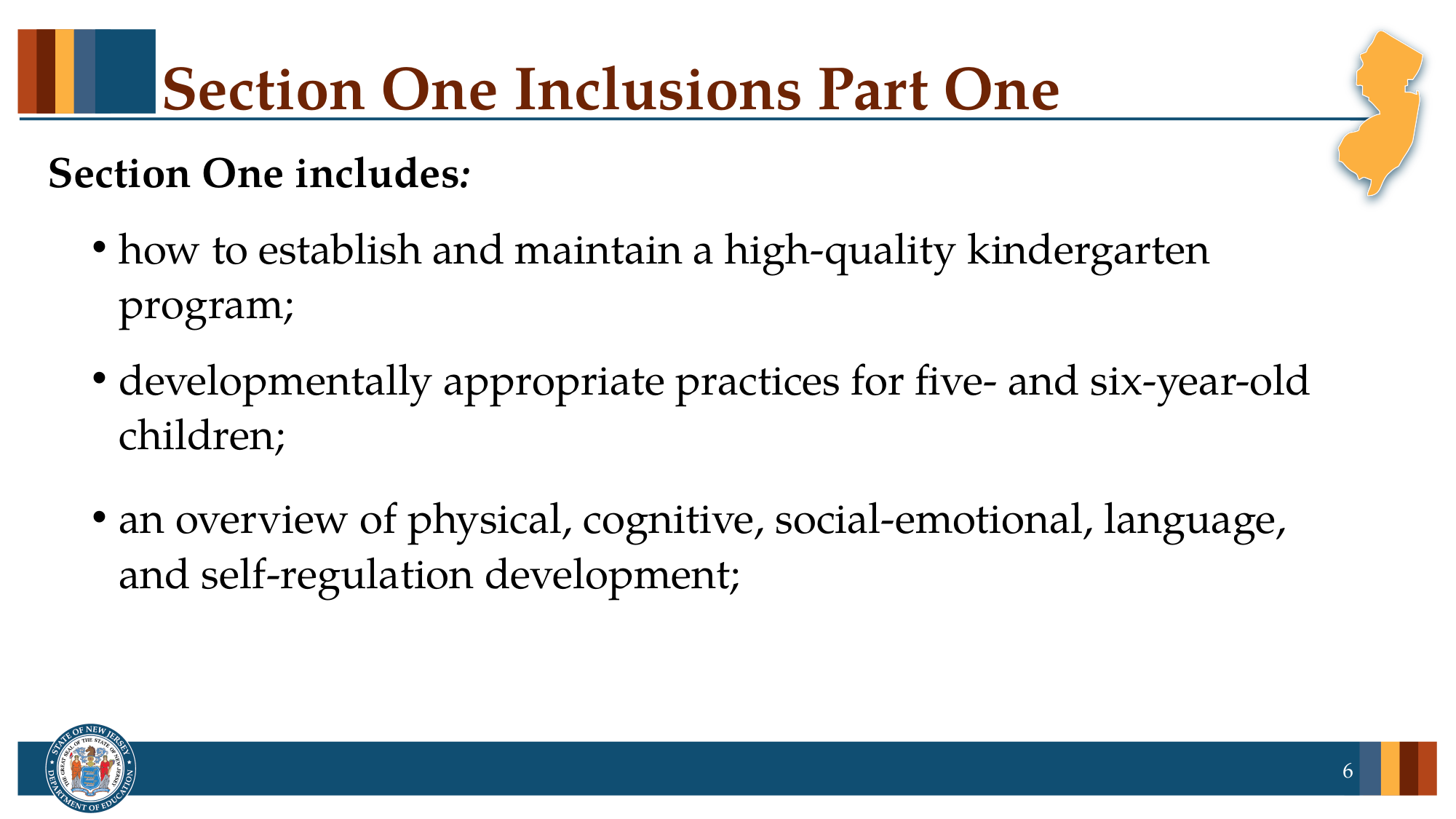

# Section One Inclusions Part One
 Section One includes:
how to establish and maintain a high-quality kindergarten program;
developmentally appropriate practices for five- and six-year-old children;
an overview of physical, cognitive, social-emotional, language, and self-regulation development;
6